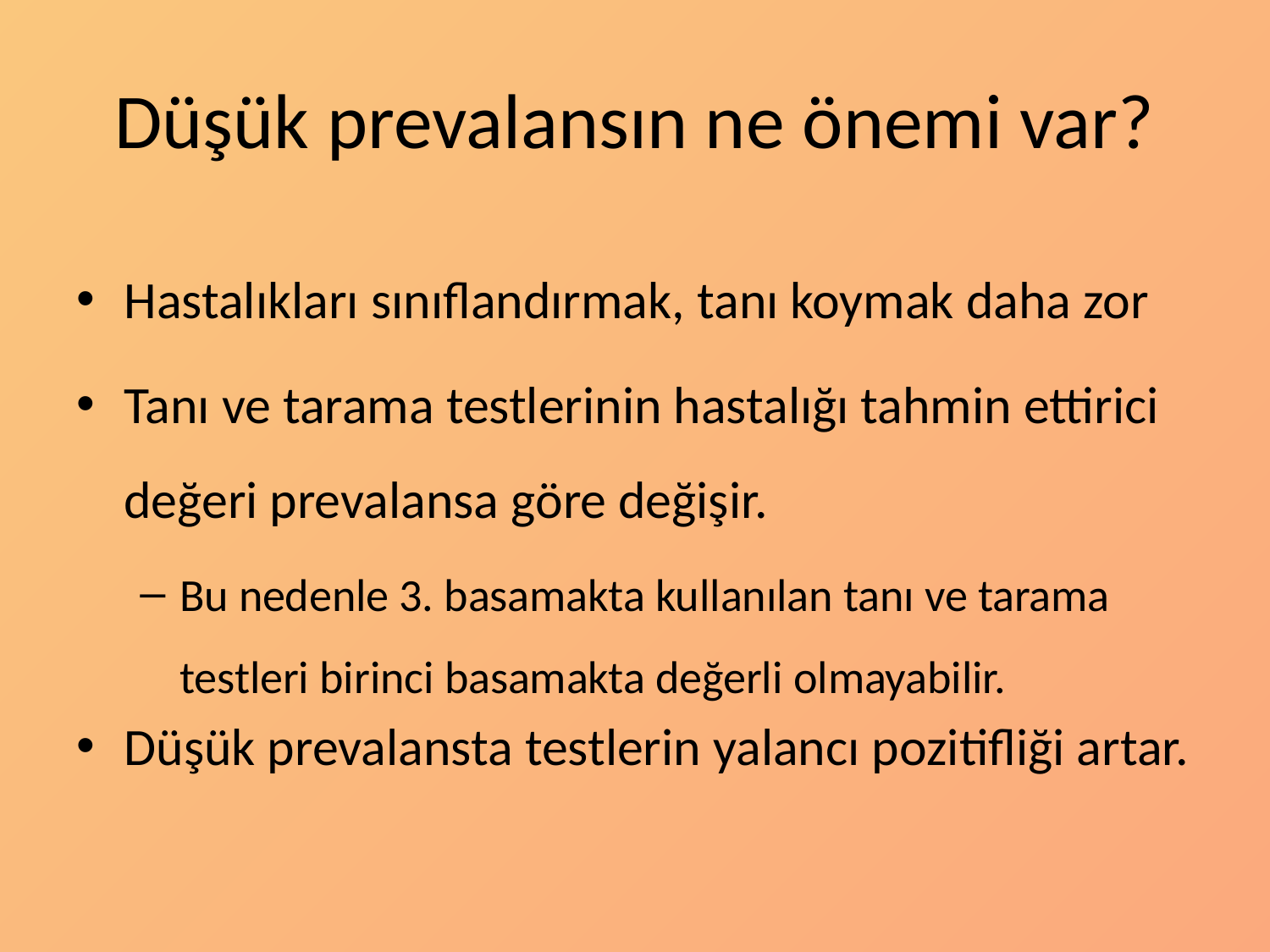

# Düşük prevalansın ne önemi var?
Hastalıkları sınıflandırmak, tanı koymak daha zor
Tanı ve tarama testlerinin hastalığı tahmin ettirici değeri prevalansa göre değişir.
Bu nedenle 3. basamakta kullanılan tanı ve tarama testleri birinci basamakta değerli olmayabilir.
Düşük prevalansta testlerin yalancı pozitifliği artar.